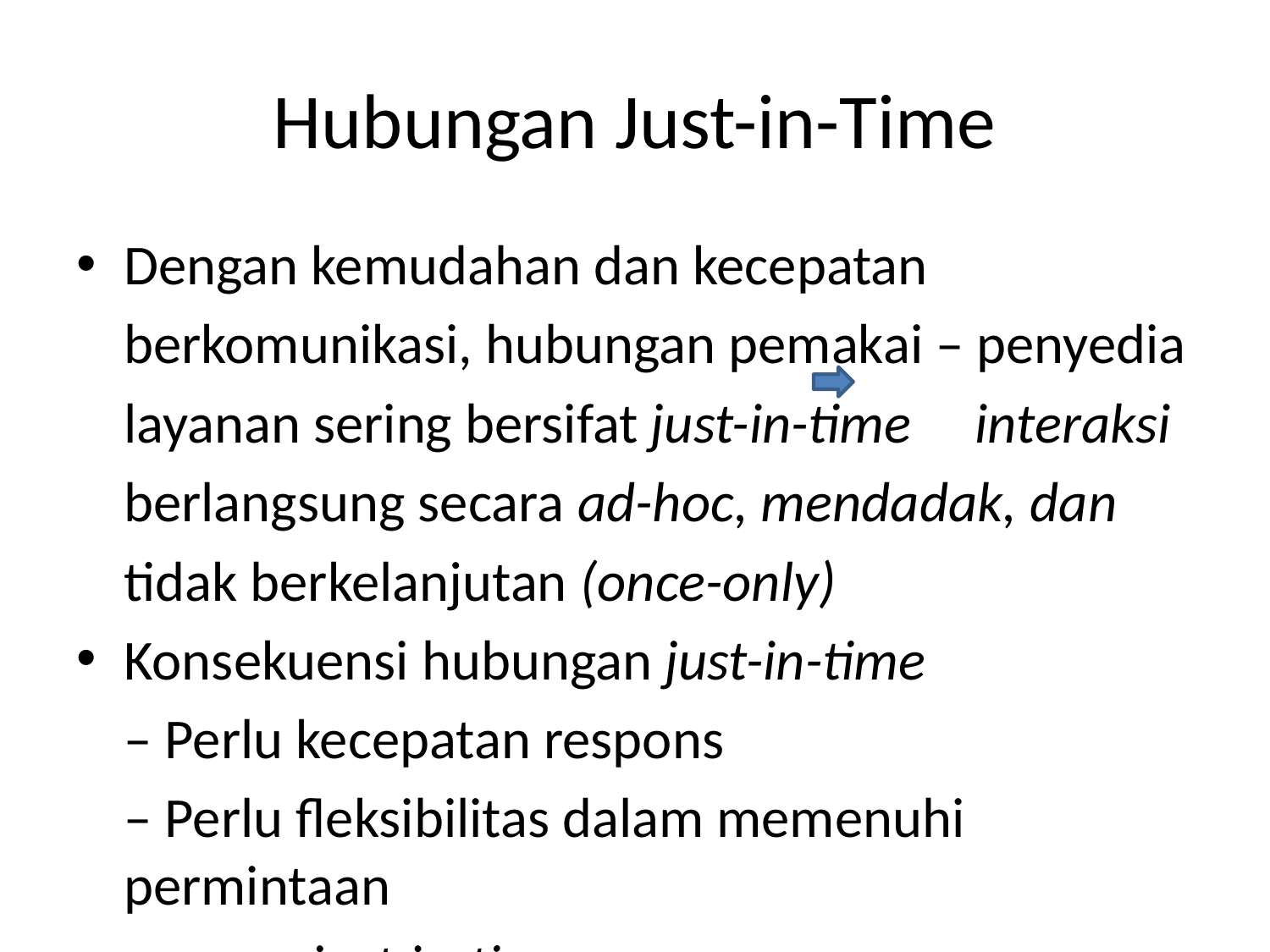

# Hubungan Just-in-Time
Dengan kemudahan dan kecepatan
	berkomunikasi, hubungan pemakai – penyedia
	layanan sering bersifat just-in-time     interaksi
	berlangsung secara ad-hoc, mendadak, dan
	tidak berkelanjutan (once-only)
Konsekuensi hubungan just-in-time
	– Perlu kecepatan respons
	– Perlu fleksibilitas dalam memenuhi permintaan
      secara just-in-time